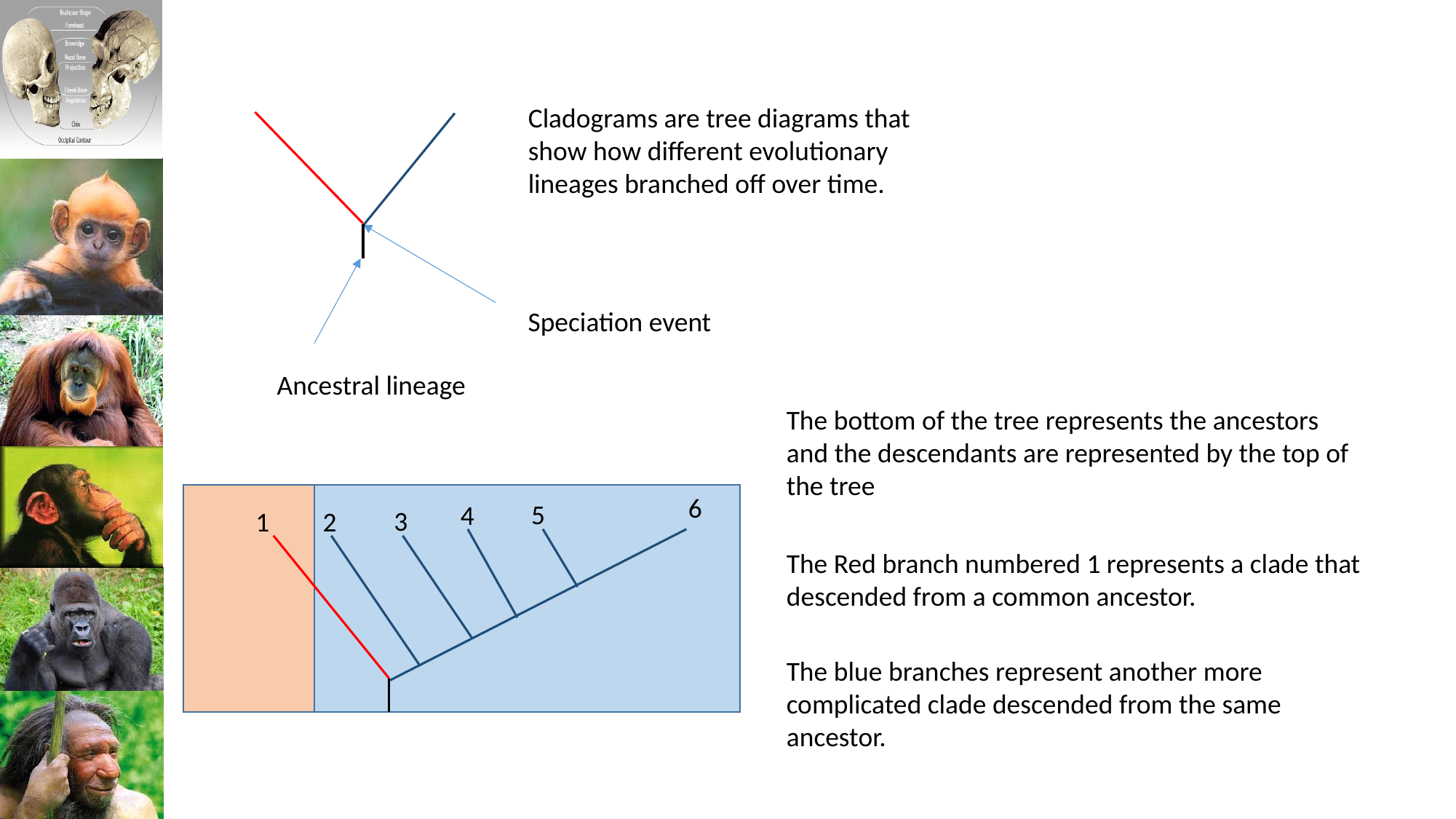

Cladograms are tree diagrams that show how different evolutionary lineages branched off over time.
Speciation event
Ancestral lineage
The bottom of the tree represents the ancestors and the descendants are represented by the top of the tree

6
5
4
3
1
2

The Red branch numbered 1 represents a clade that descended from a common ancestor.
The blue branches represent another more complicated clade descended from the same ancestor.